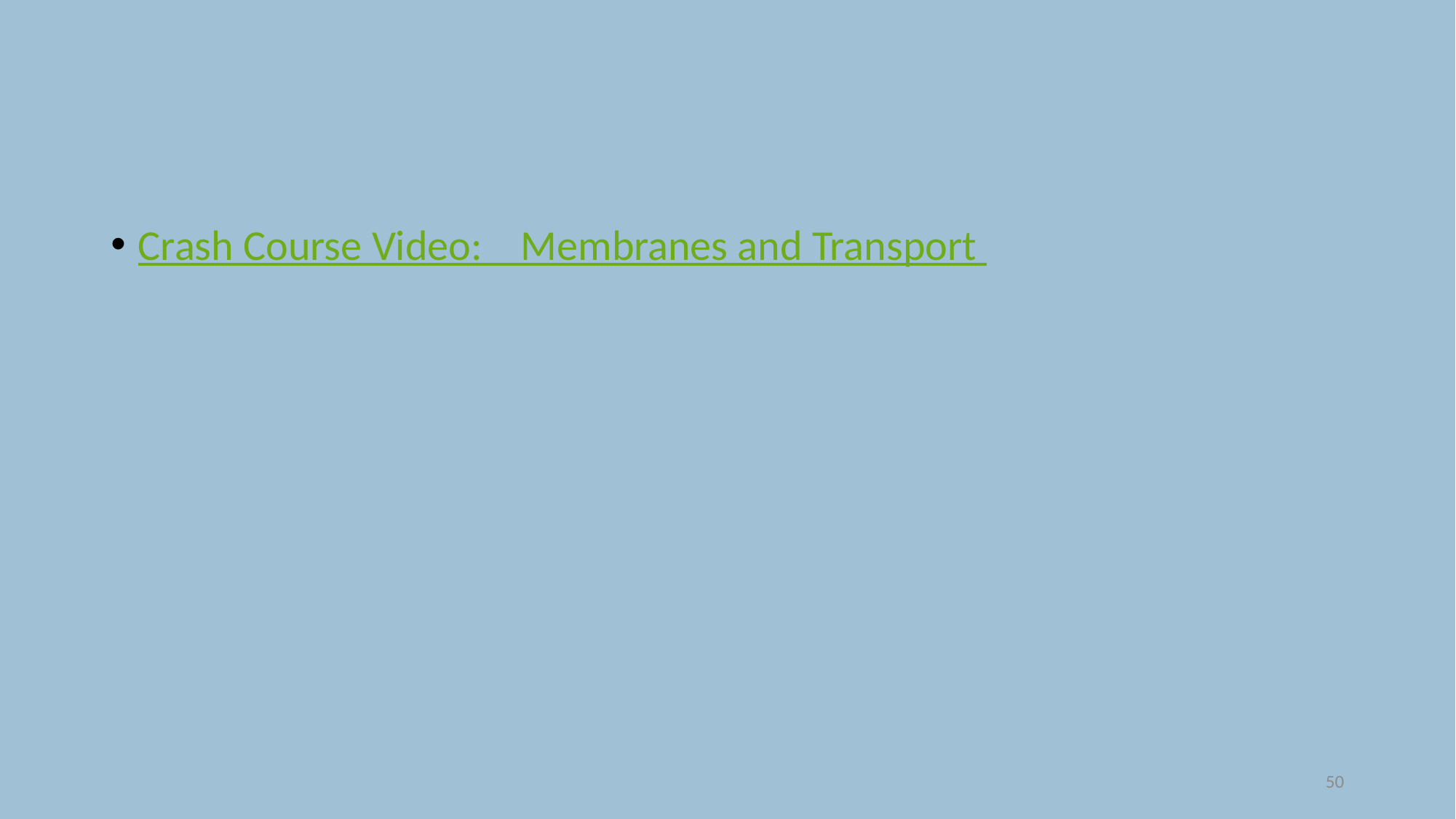

#
Crash Course Video:    Membranes and Transport
50